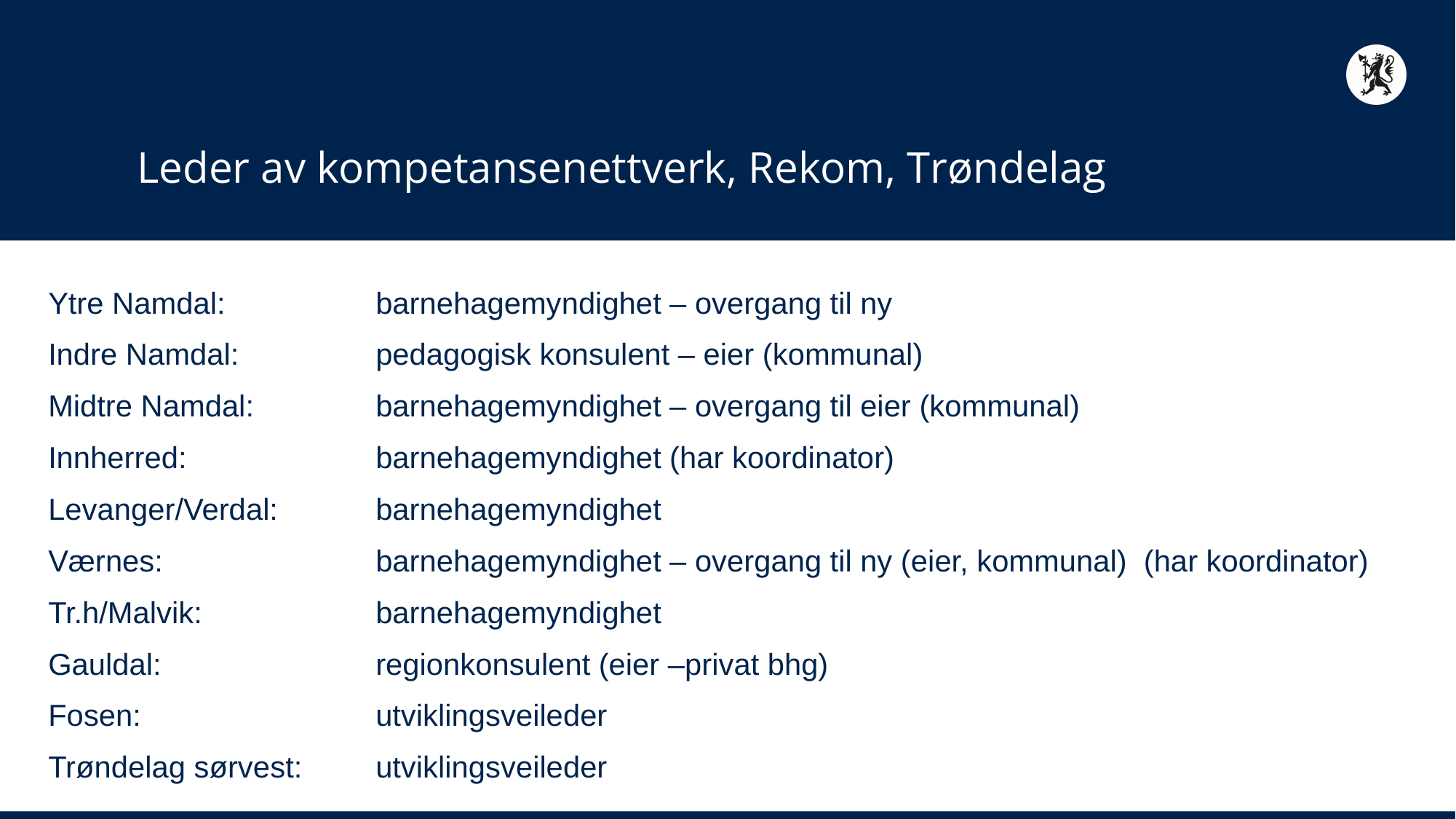

# Leder av kompetansenettverk, Rekom, Trøndelag
Ytre Namdal: 		barnehagemyndighet – overgang til ny
Indre Namdal:		pedagogisk konsulent – eier (kommunal)
Midtre Namdal: 		barnehagemyndighet – overgang til eier (kommunal)
Innherred: 		barnehagemyndighet (har koordinator)
Levanger/Verdal: 	barnehagemyndighet
Værnes:		barnehagemyndighet – overgang til ny (eier, kommunal)  (har koordinator)
Tr.h/Malvik:		barnehagemyndighet
Gauldal:		regionkonsulent (eier –privat bhg)
Fosen:			utviklingsveileder
Trøndelag sørvest:	utviklingsveileder